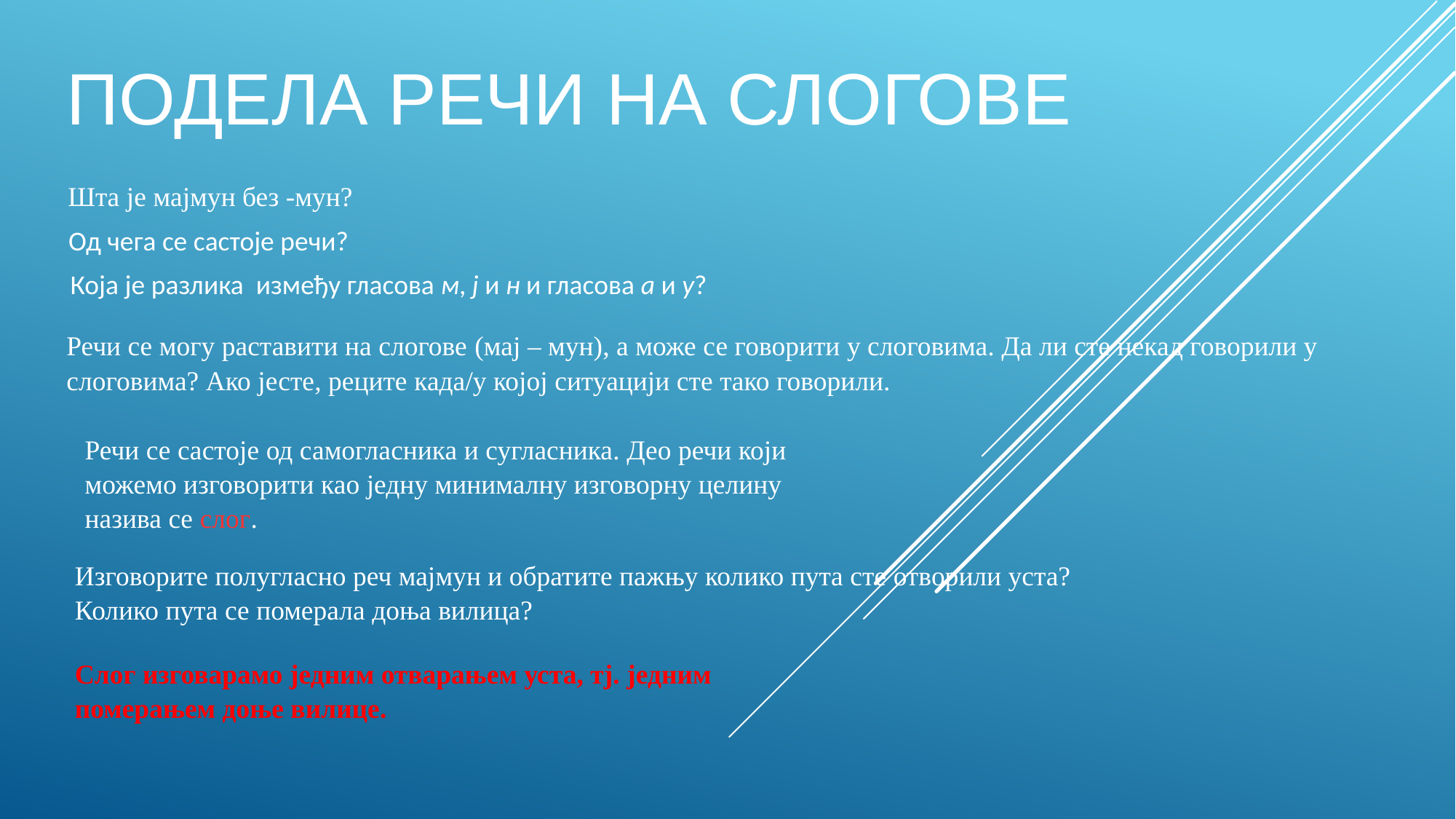

# Подела речи на слогове
Шта је мајмун без -мун?
Од чега се састоје речи?
Која је разлика  између гласова м, ј и н и гласова а и у?
Речи се могу раставити на слогове (мај – мун), а може се говорити у слоговима. Да ли сте некад говорили у слоговима? Ако јесте, реците када/у којој ситуацији сте тако говорили.
Речи се састоје од самогласника и сугласника. Део речи који можемо изговорити као једну минималну изговорну целину назива се слог.
Изговорите полугласно реч мајмун и обратите пажњу колико пута сте отворили уста? Колико пута се померала доња вилица?
Слог изговарамо једним отварањем уста, тј. једним померањем доње вилице.